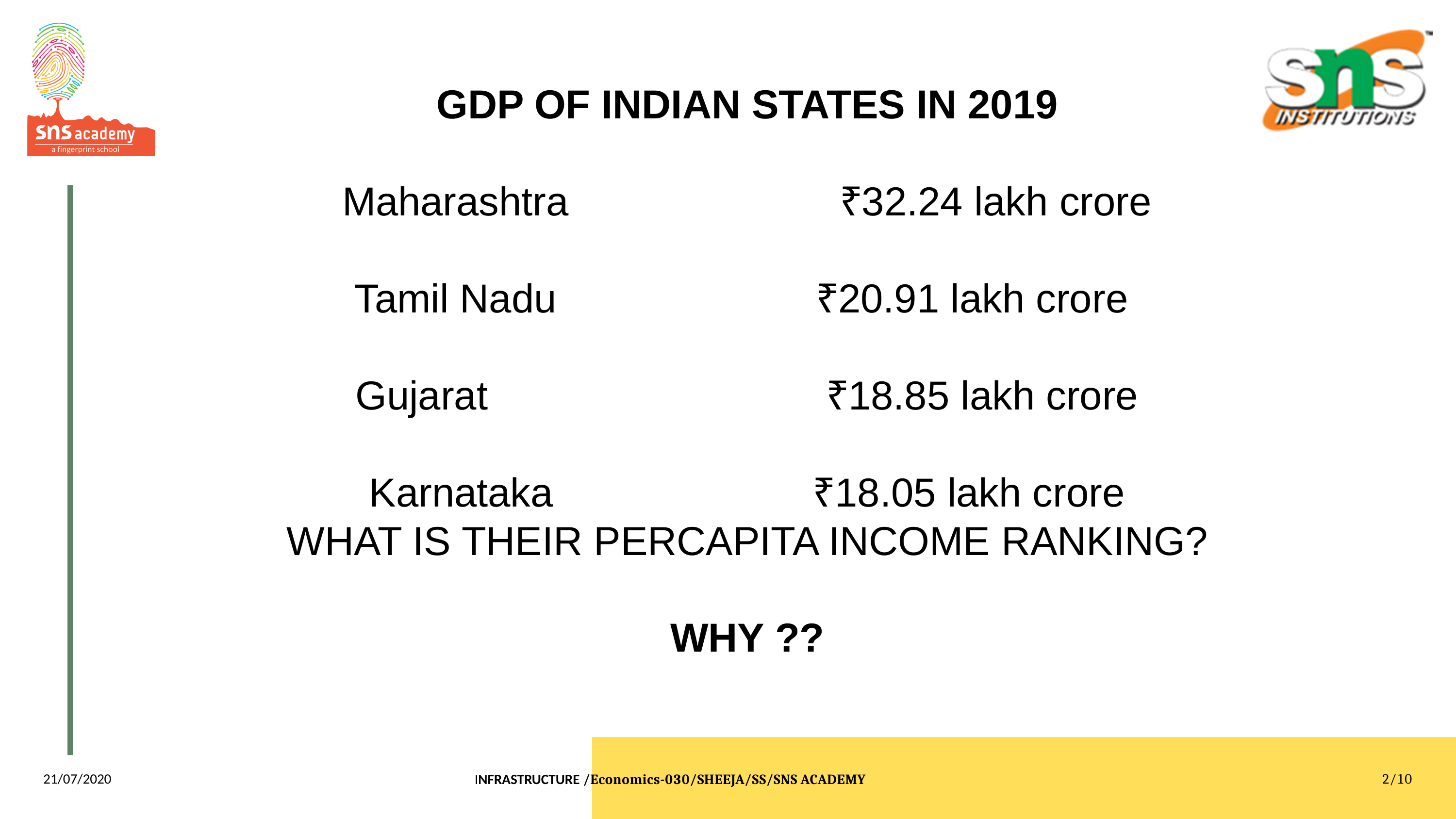

GDP OF INDIAN STATES IN 2019

Maharashtra                        ₹32.24 lakh crore

Tamil Nadu                       ₹20.91 lakh crore

Gujarat                              ₹18.85 lakh crore

Karnataka                       ₹18.05 lakh crore
WHAT IS THEIR PERCAPITA INCOME RANKING?

WHY ??

21/07/2020
2/10
INFRASTRUCTURE /Economics-030/SHEEJA/SS/SNS ACADEMY